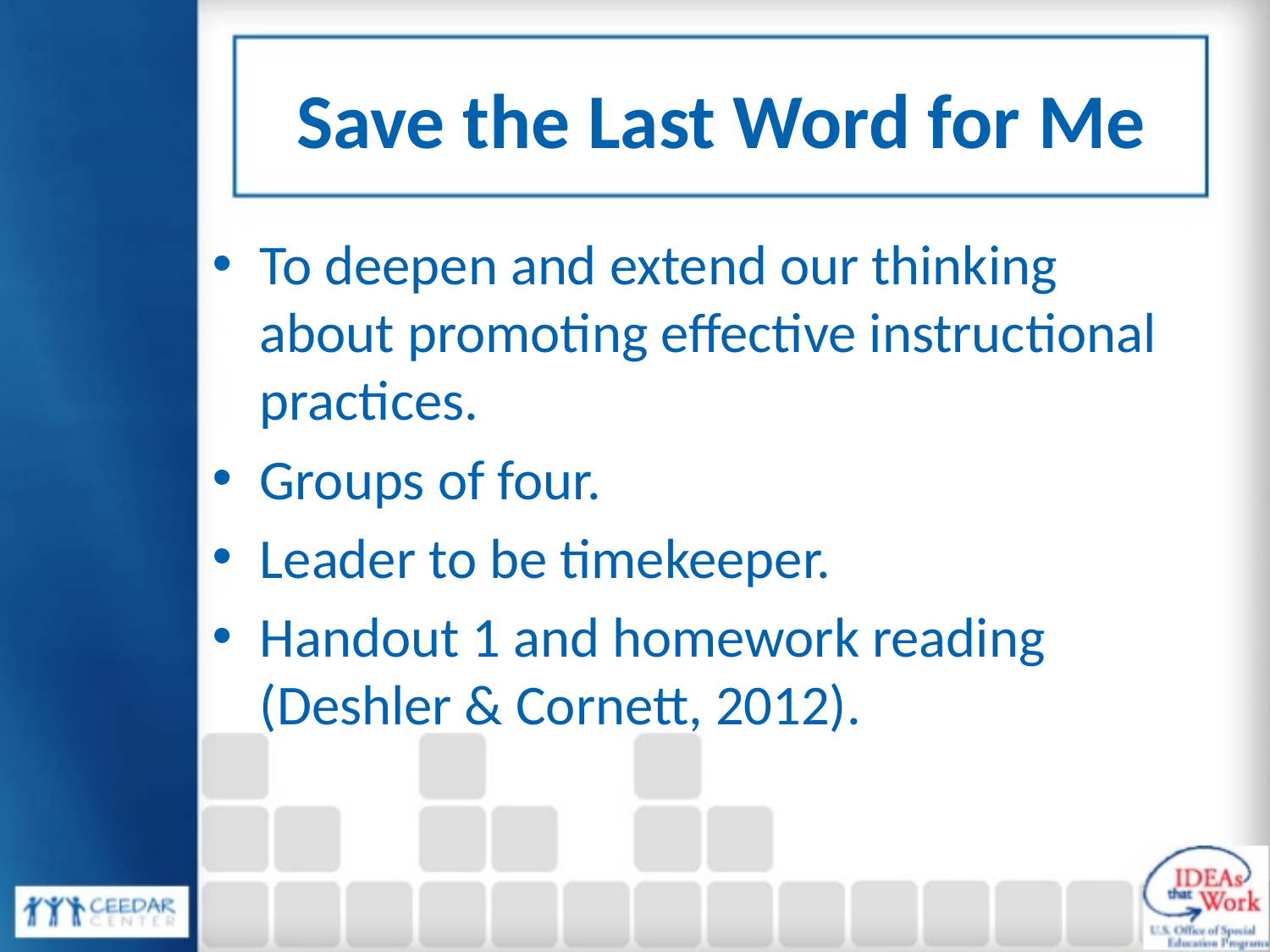

# Save the Last Word for Me
To deepen and extend our thinking about promoting effective instructional practices.
Groups of four.
Leader to be timekeeper.
Handout 1 and homework reading (Deshler & Cornett, 2012).